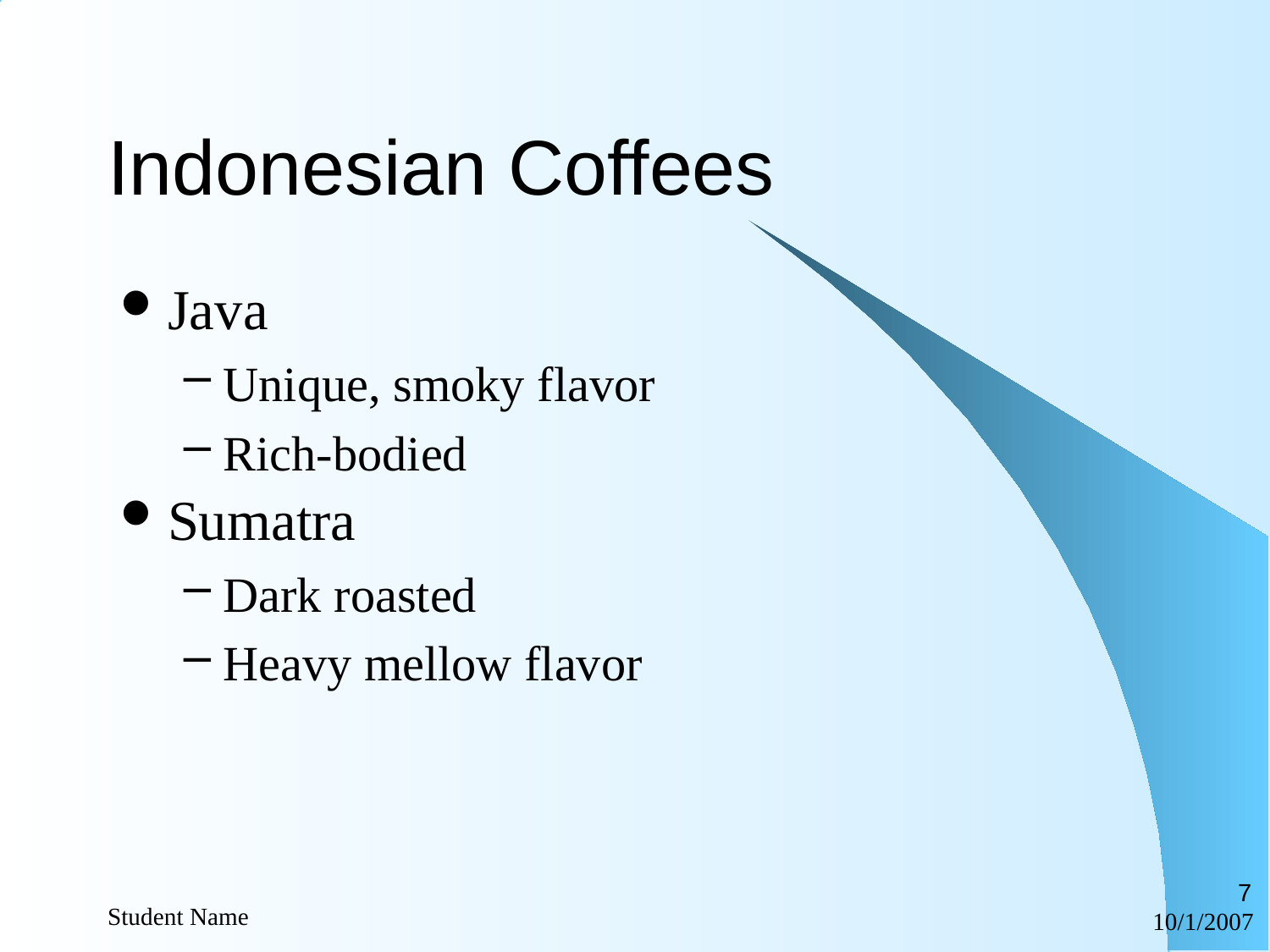

# Indonesian Coffees
Java
Unique, smoky flavor
Rich-bodied
Sumatra
Dark roasted
Heavy mellow flavor
7
Student Name
10/1/2007